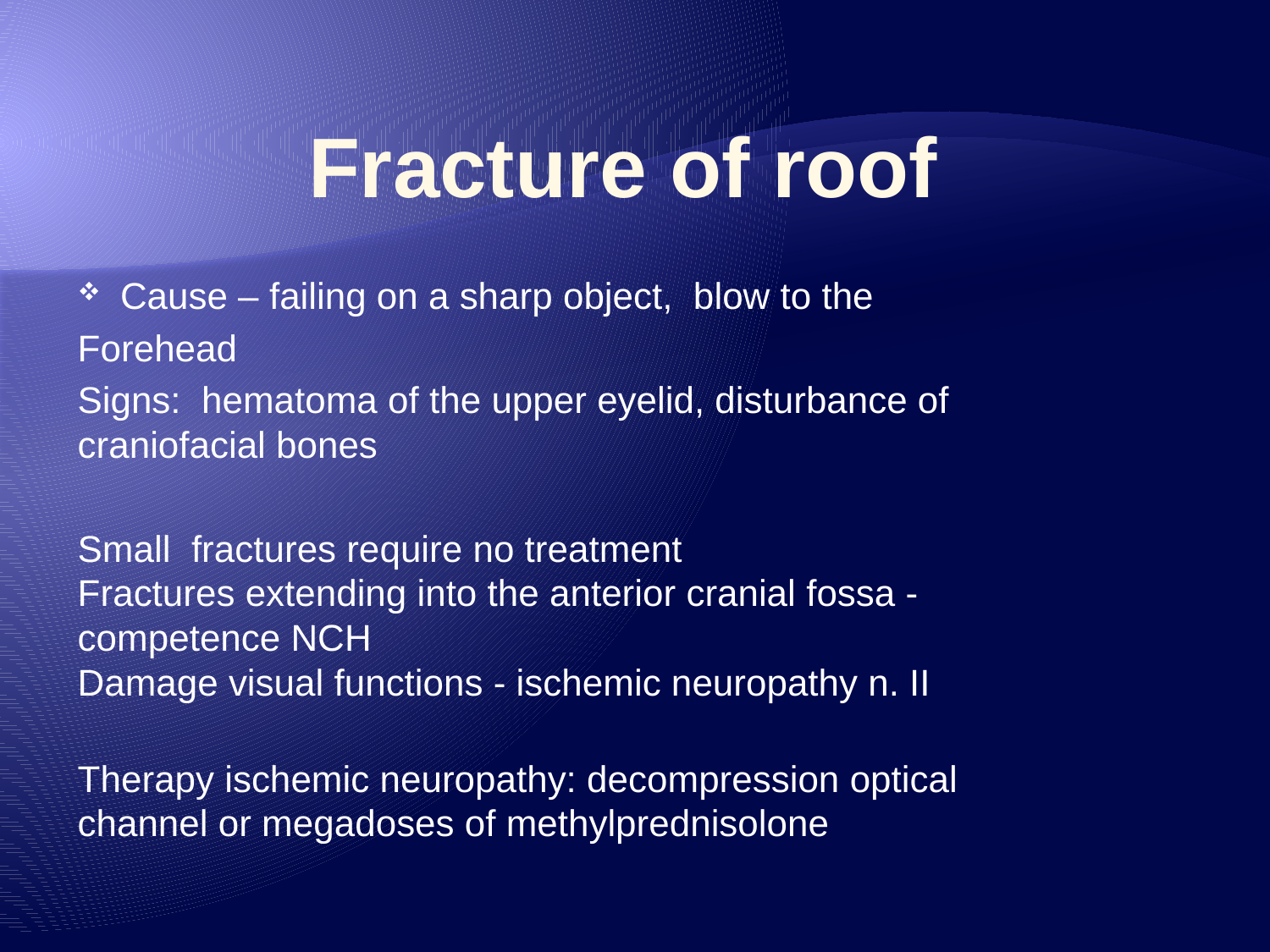

# Fracture of roof
Cause – failing on a sharp object,  blow to the
Forehead
Signs:  hematoma of the upper eyelid, disturbance of craniofacial bones

Small  fractures require no treatment
Fractures extending into the anterior cranial fossa - competence NCH
Damage visual functions - ischemic neuropathy n. II
Therapy ischemic neuropathy: decompression optical channel or megadoses of methylprednisolone